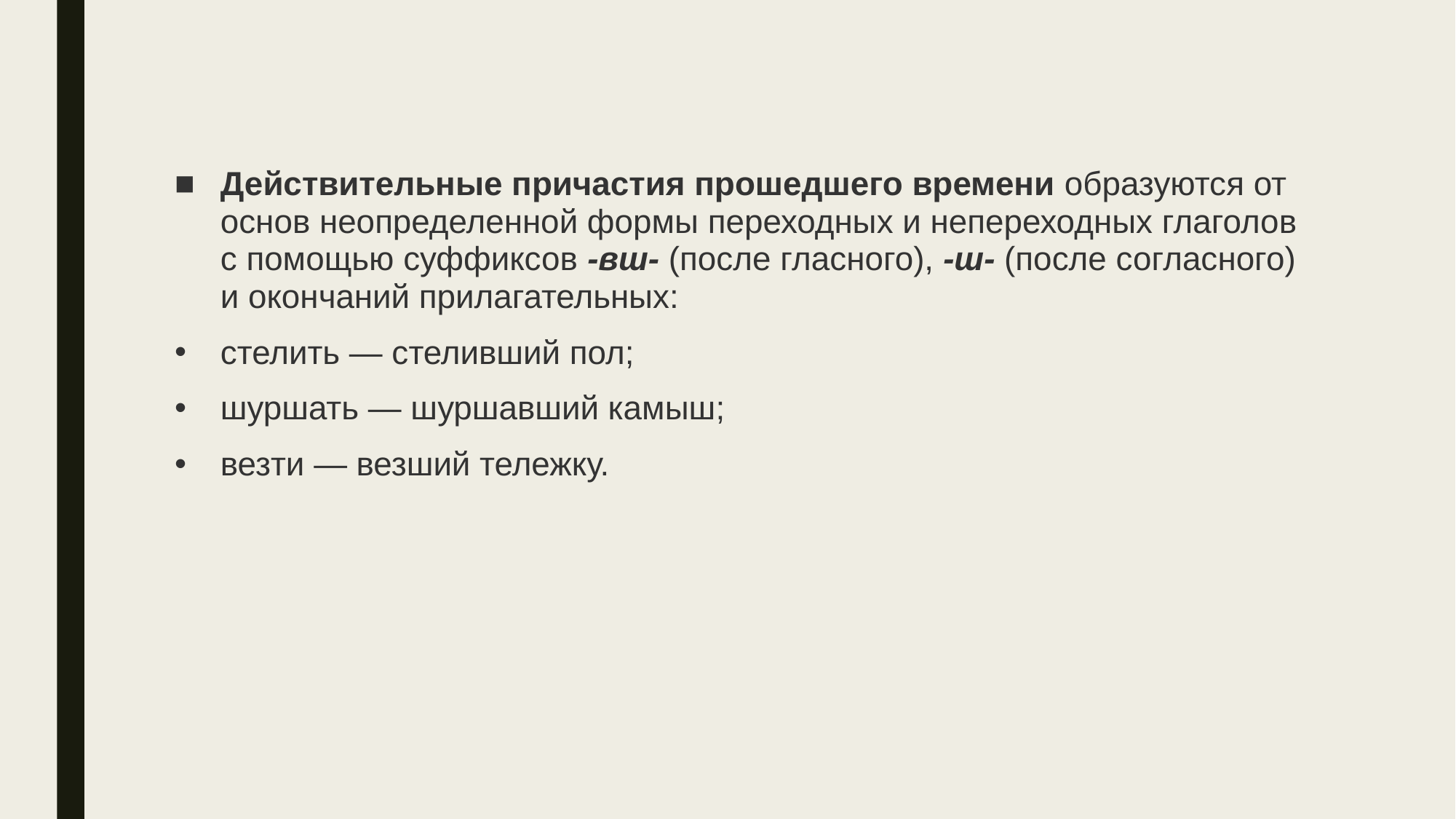

Действительные причастия прошедшего времени образуются от основ неопределенной формы переходных и непереходных глаголов с помощью суффиксов -вш- (после гласного), -ш- (после согласного) и окончаний прилагательных:
стелить — стеливший пол;
шуршать — шуршавший камыш;
везти — везший тележку.